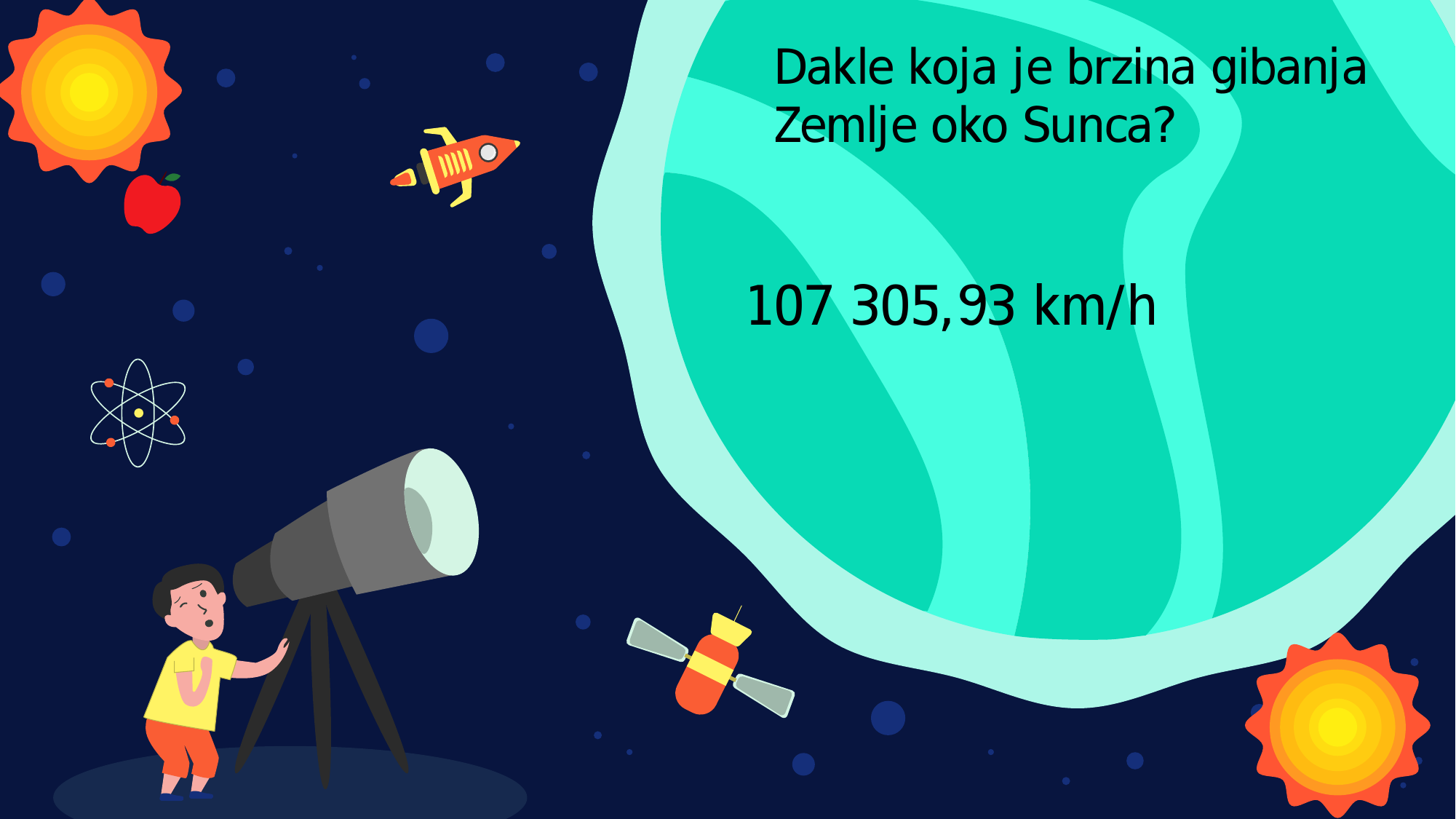

Dakle koja je brzina gibanja Zemlje oko Sunca?

107 305,93 km/h